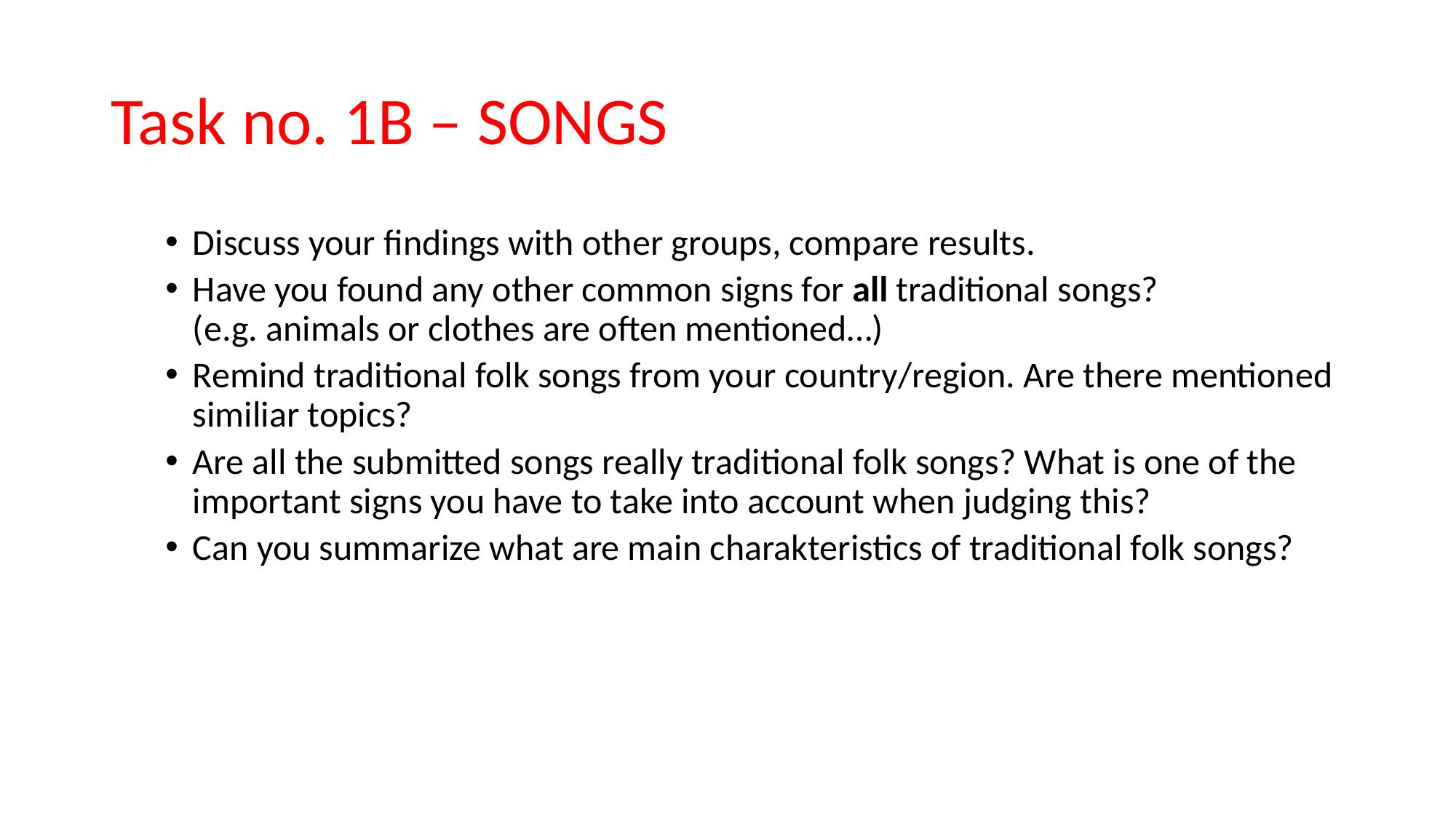

# Task no. 1B – SONGS
Discuss your findings with other groups, compare results.
Have you found any other common signs for all traditional songs?
(e.g. animals or clothes are often mentioned…)
Remind traditional folk songs from your country/region. Are there mentioned similiar topics?
Are all the submitted songs really traditional folk songs? What is one of the important signs you have to take into account when judging this?
Can you summarize what are main charakteristics of traditional folk songs?